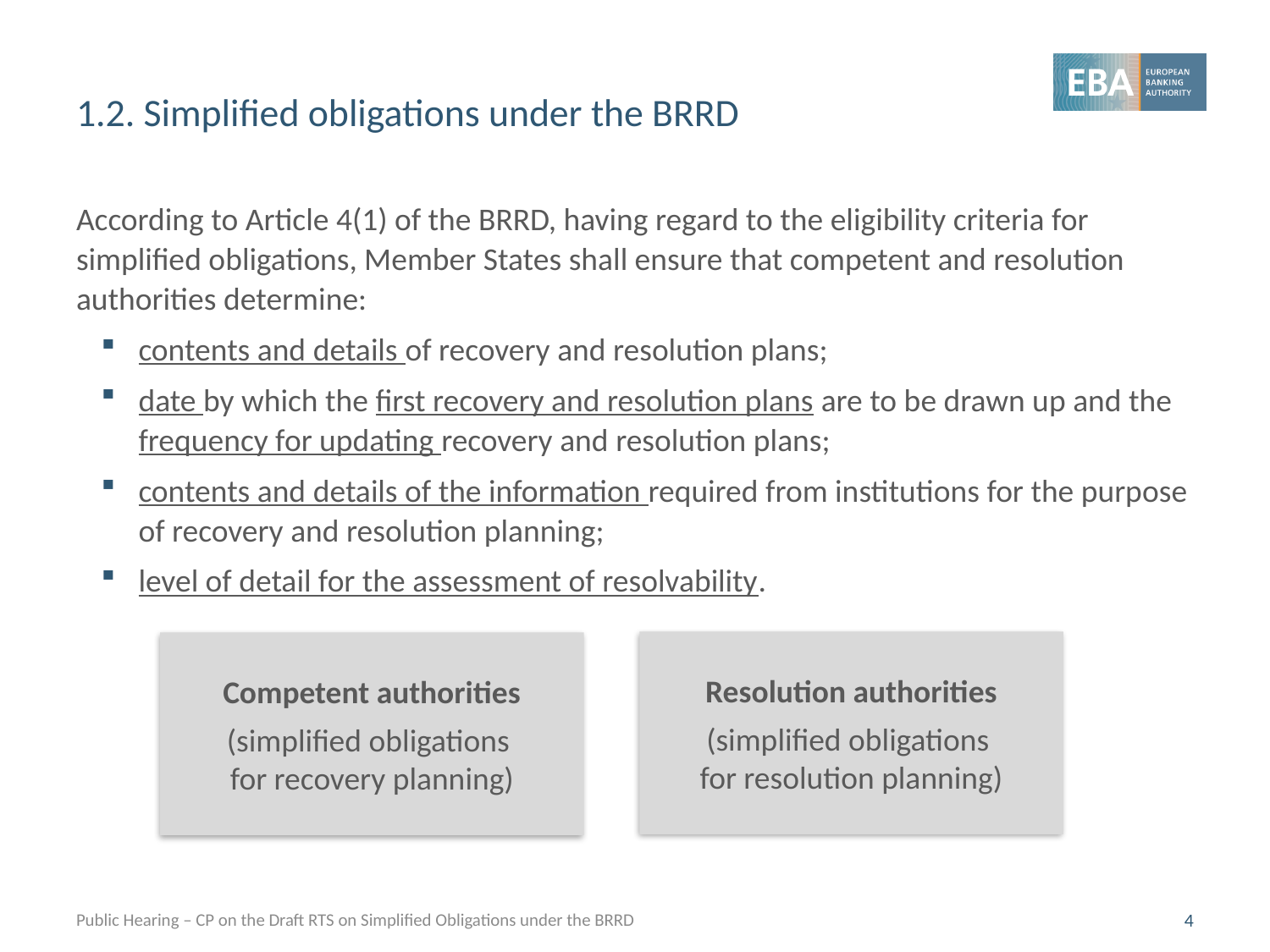

# 1.2. Simplified obligations under the BRRD
According to Article 4(1) of the BRRD, having regard to the eligibility criteria for simplified obligations, Member States shall ensure that competent and resolution authorities determine:
contents and details of recovery and resolution plans;
date by which the first recovery and resolution plans are to be drawn up and the frequency for updating recovery and resolution plans;
contents and details of the information required from institutions for the purpose of recovery and resolution planning;
level of detail for the assessment of resolvability.

Resolution authorities
(simplified obligations
for resolution planning)
Competent authorities
(simplified obligations
for recovery planning)
Public Hearing – CP on the Draft RTS on Simplified Obligations under the BRRD
4